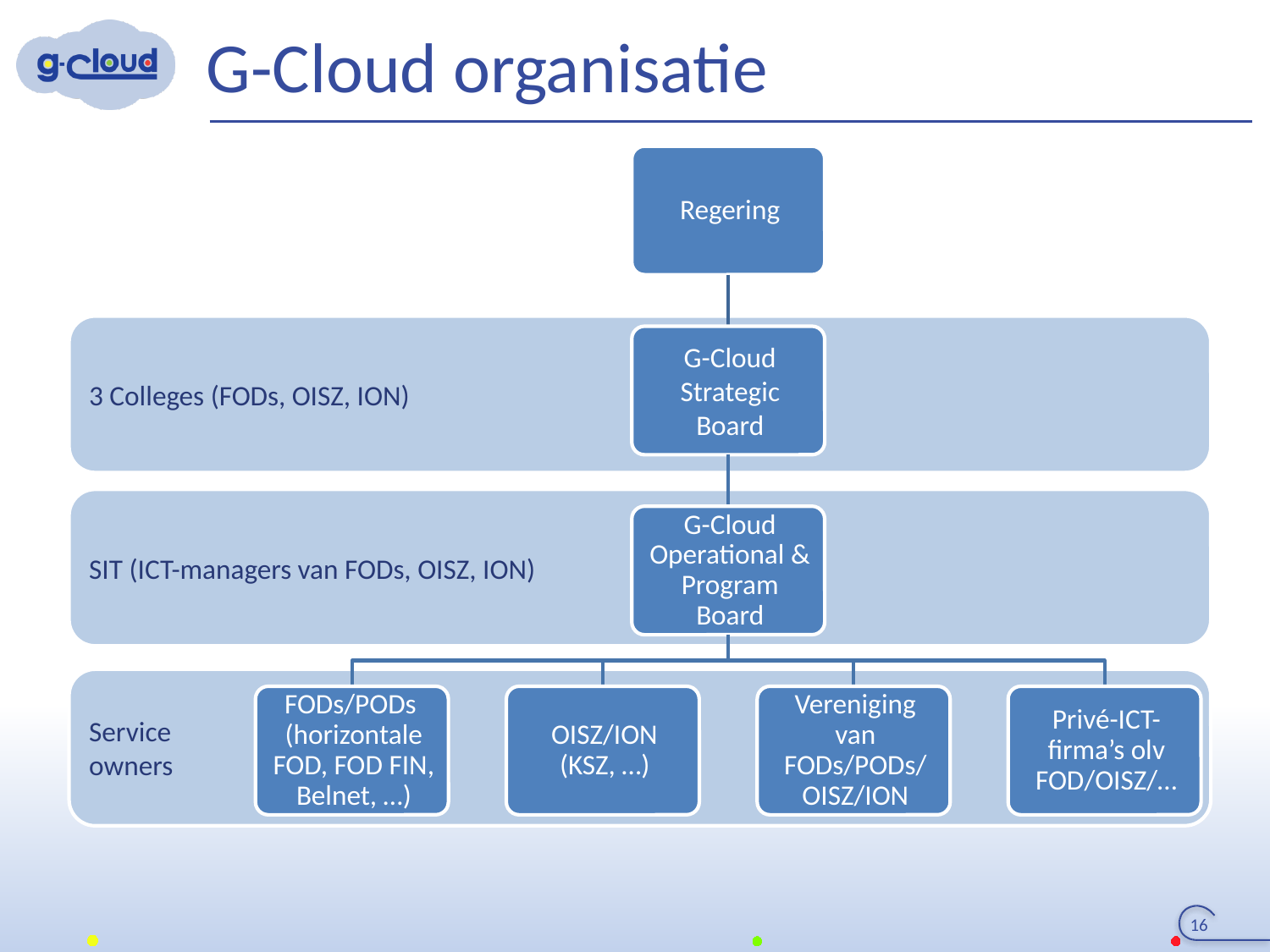

# G-Cloud organisatie
Regering
G-Cloud Strategic Board
G-Cloud Operational & Program Board
FODs/PODs
(horizontale FOD, FOD FIN, Belnet, …)
OISZ/ION (KSZ, …)
Vereniging van FODs/PODs/ OISZ/ION
Privé-ICT-firma’s olv FOD/OISZ/…
3 Colleges (FODs, OISZ, ION)
SIT (ICT-managers van FODs, OISZ, ION)
Service
owners
16